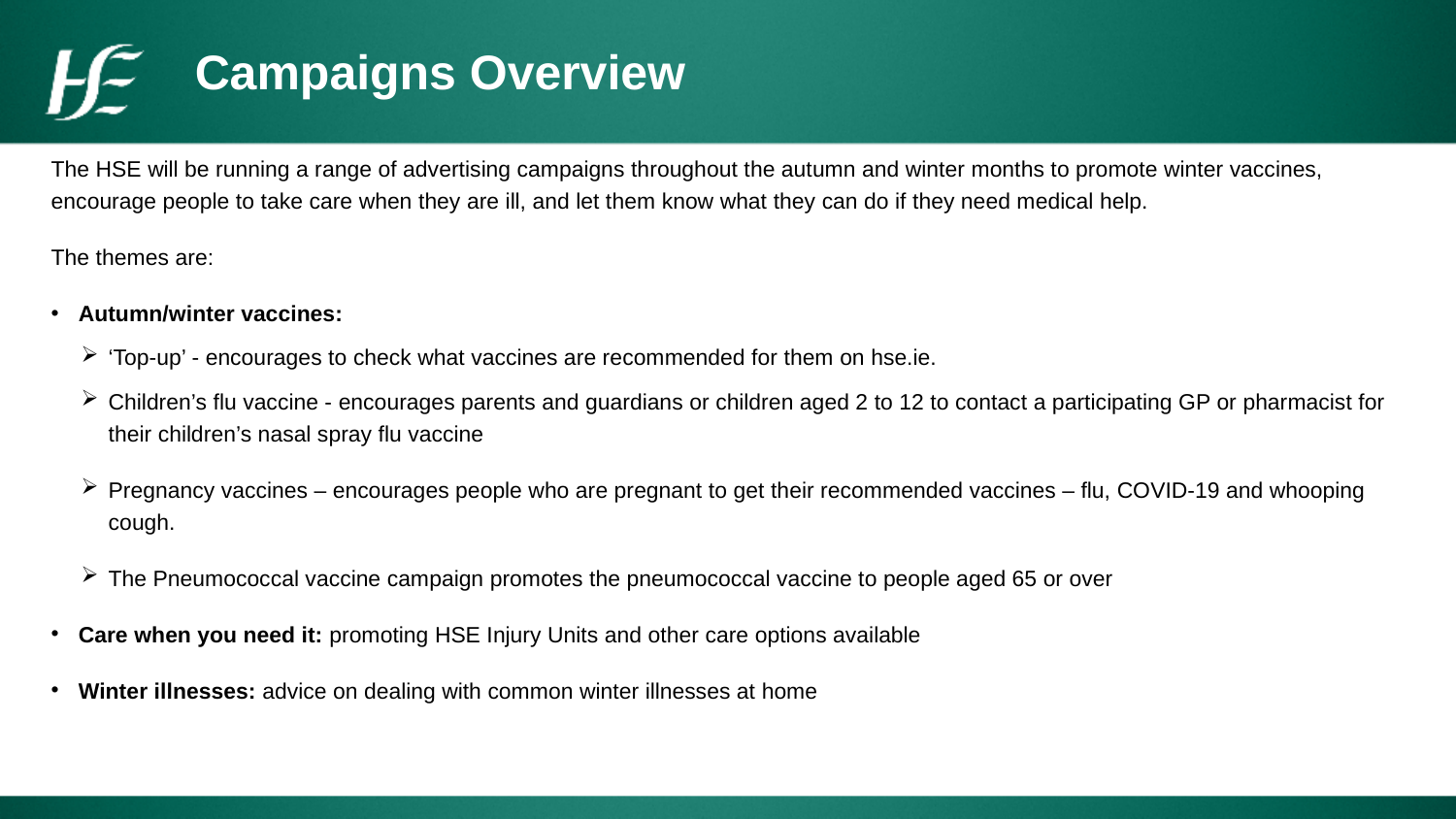

Campaigns Overview
The HSE will be running a range of advertising campaigns throughout the autumn and winter months to promote winter vaccines, encourage people to take care when they are ill, and let them know what they can do if they need medical help.
The themes are:
Autumn/winter vaccines:
‘Top-up’ - encourages to check what vaccines are recommended for them on hse.ie.
Children’s flu vaccine - encourages parents and guardians or children aged 2 to 12 to contact a participating GP or pharmacist for their children’s nasal spray flu vaccine
Pregnancy vaccines – encourages people who are pregnant to get their recommended vaccines – flu, COVID-19 and whooping cough.
The Pneumococcal vaccine campaign promotes the pneumococcal vaccine to people aged 65 or over
Care when you need it: promoting HSE Injury Units and other care options available
Winter illnesses: advice on dealing with common winter illnesses at home